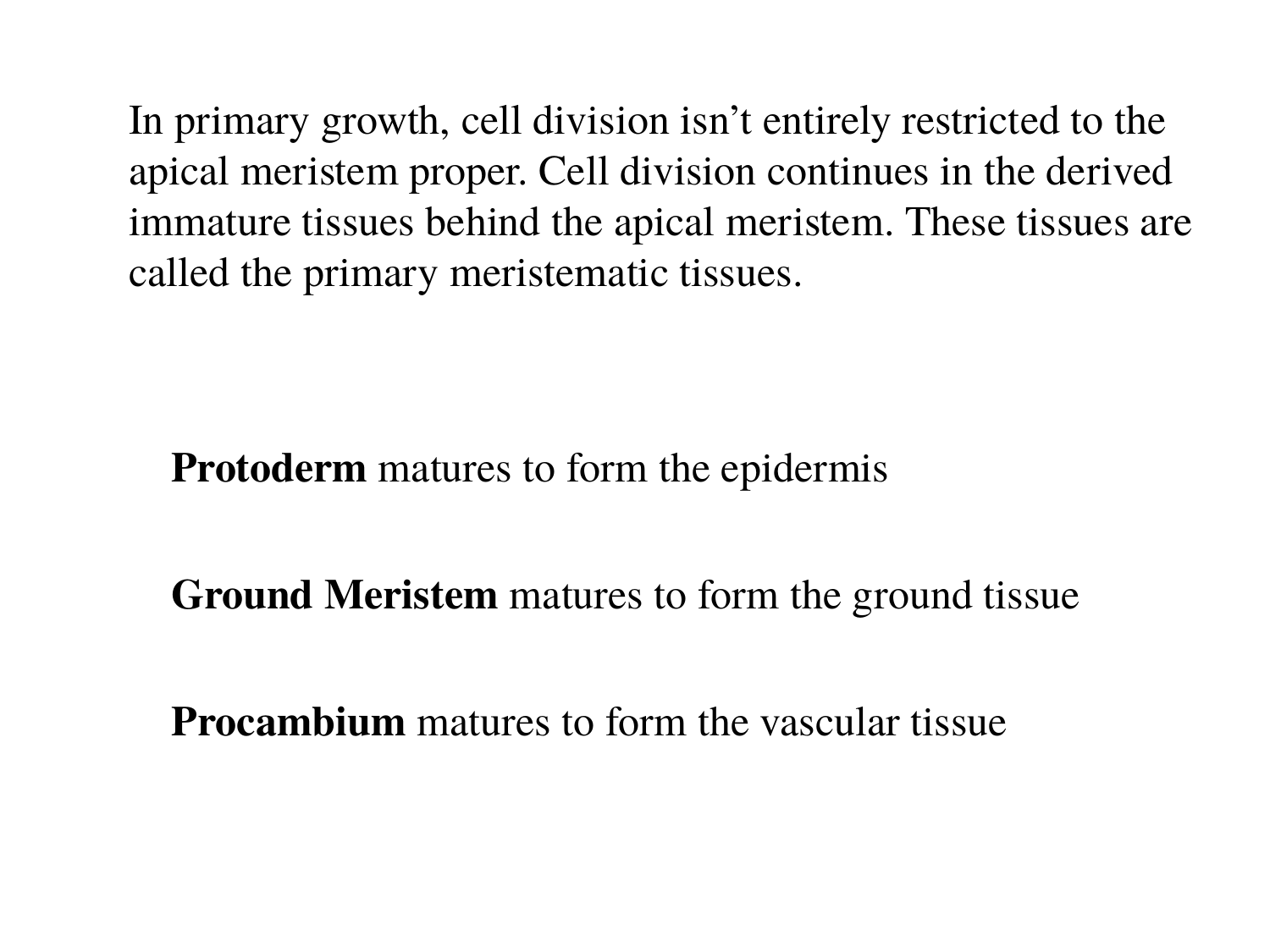

In primary growth, cell division isn’t entirely restricted to the
apical meristem proper. Cell division continues in the derived
immature tissues behind the apical meristem. These tissues are
called the primary meristematic tissues.
Protoderm matures to form the epidermis
Ground Meristem matures to form the ground tissue
Procambium matures to form the vascular tissue